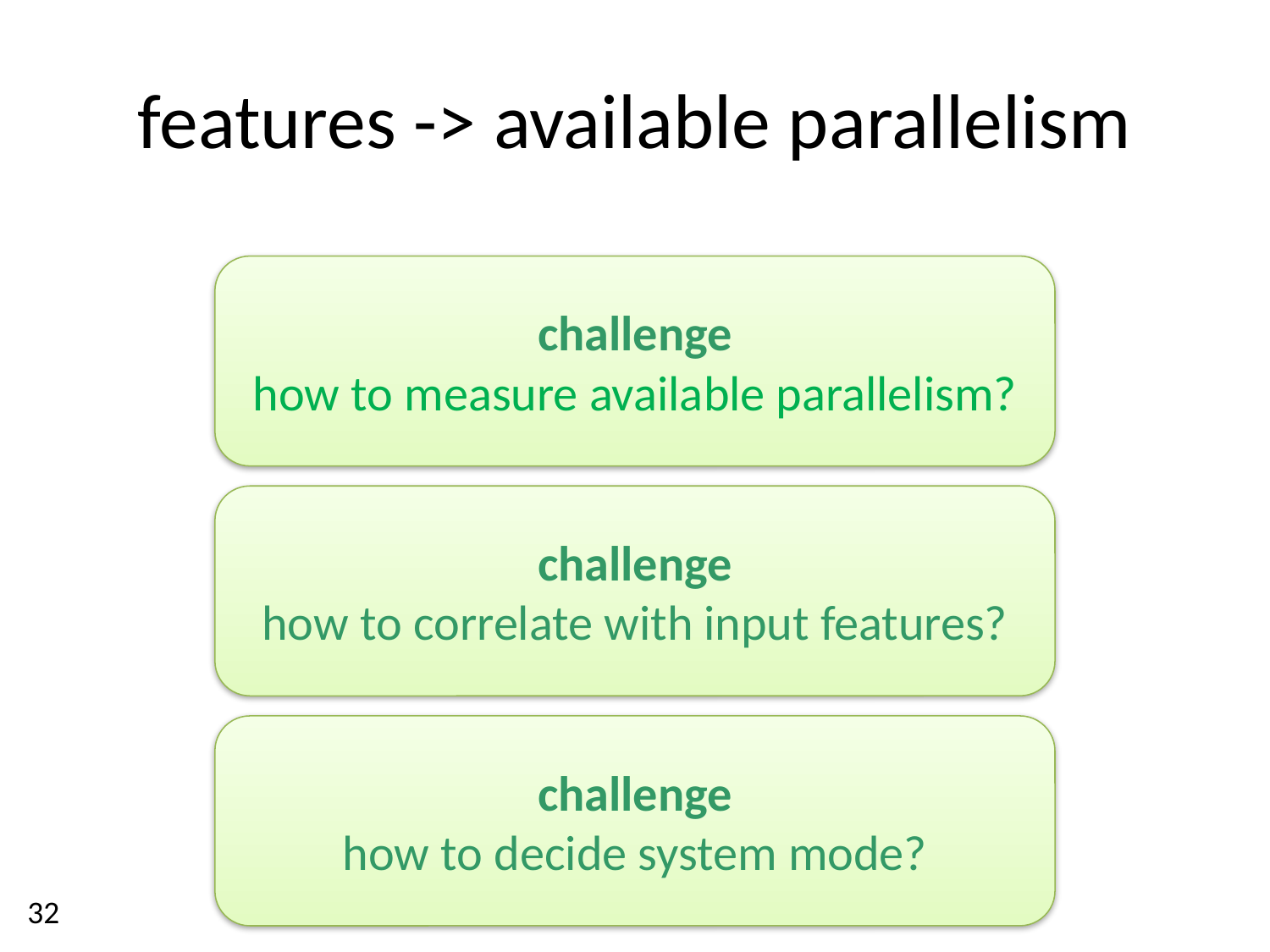

# features -> available parallelism
challenge
how to measure available parallelism?
challenge
how to correlate with input features?
challenge
how to decide system mode?
32